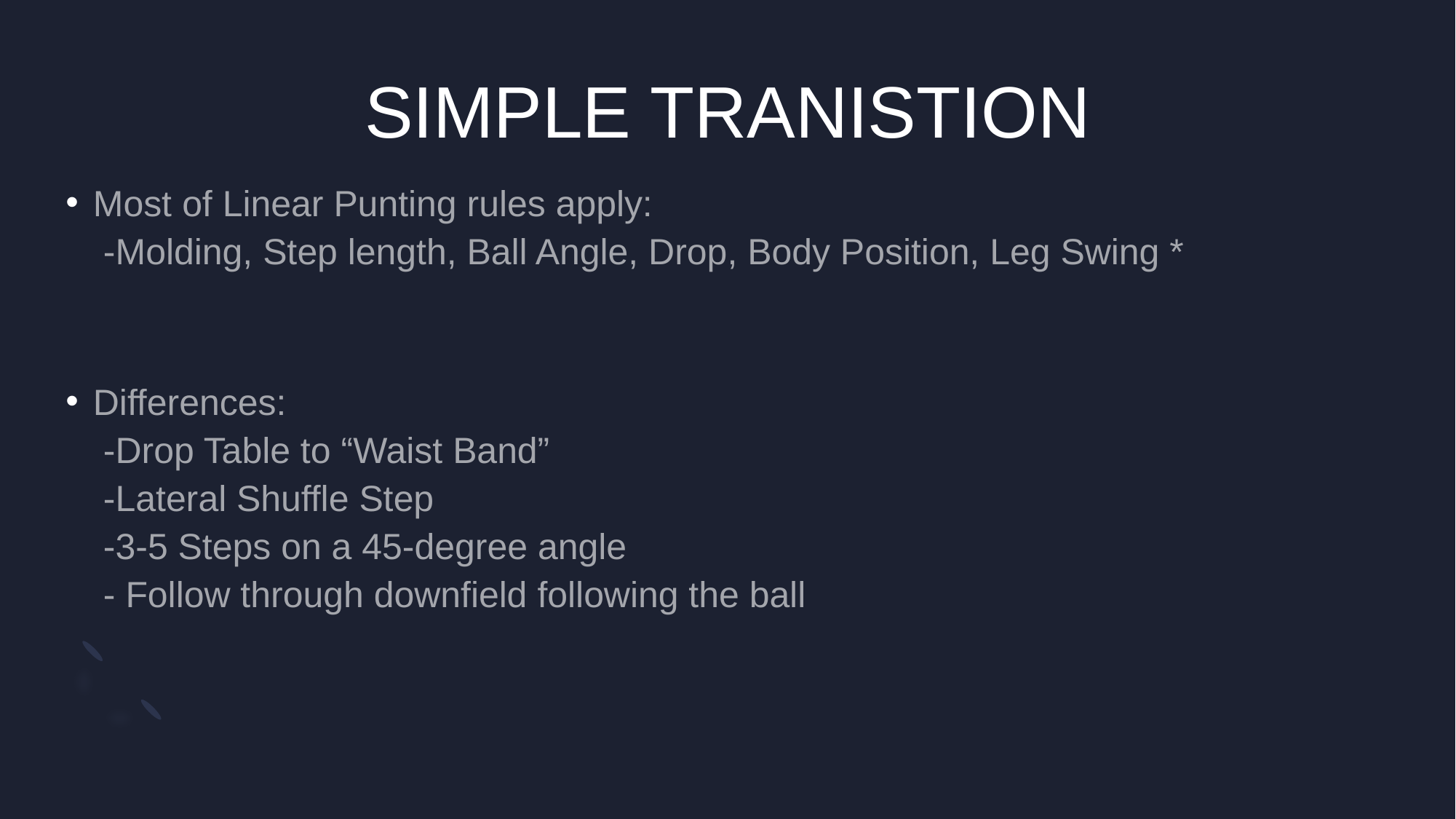

# SIMPLE TRANISTION
Most of Linear Punting rules apply:
 -Molding, Step length, Ball Angle, Drop, Body Position, Leg Swing *

Differences:
 -Drop Table to “Waist Band”
 -Lateral Shuffle Step
 -3-5 Steps on a 45-degree angle
 - Follow through downfield following the ball